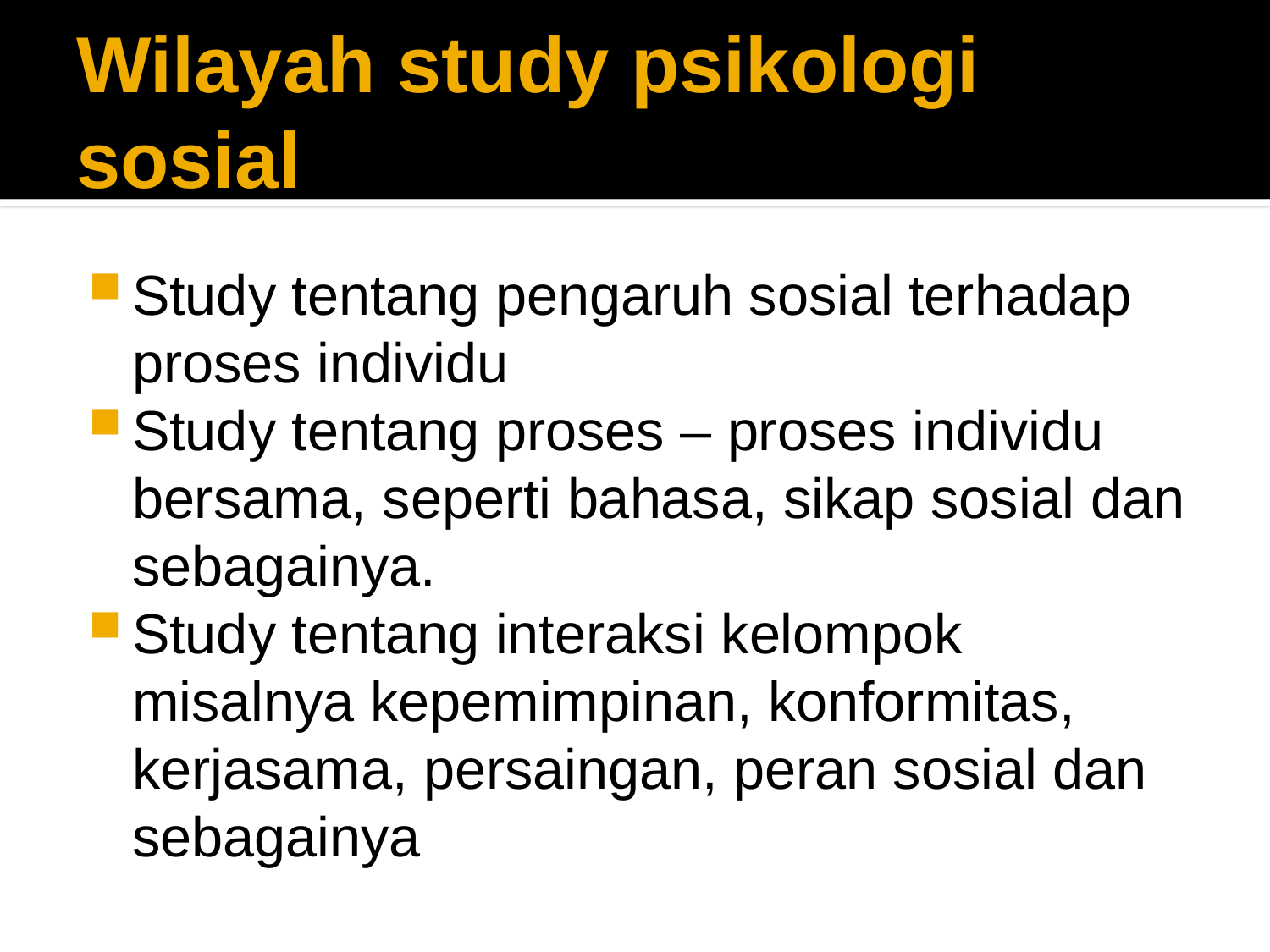

# Wilayah study psikologi sosial
Study tentang pengaruh sosial terhadap proses individu
Study tentang proses – proses individu bersama, seperti bahasa, sikap sosial dan sebagainya.
Study tentang interaksi kelompok misalnya kepemimpinan, konformitas, kerjasama, persaingan, peran sosial dan sebagainya